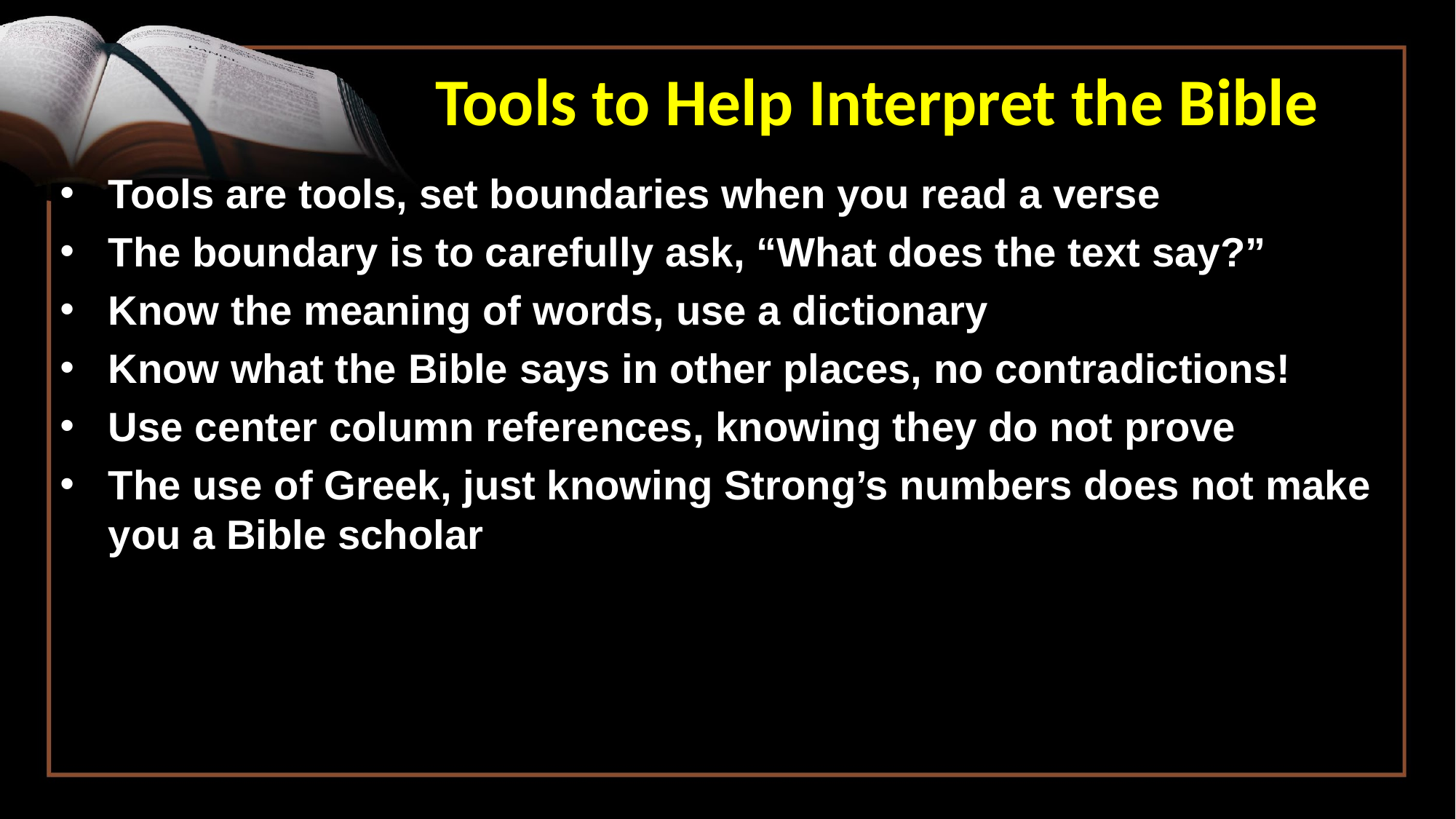

Tools to Help Interpret the Bible
Tools are tools, set boundaries when you read a verse
The boundary is to carefully ask, “What does the text say?”
Know the meaning of words, use a dictionary
Know what the Bible says in other places, no contradictions!
Use center column references, knowing they do not prove
The use of Greek, just knowing Strong’s numbers does not make you a Bible scholar